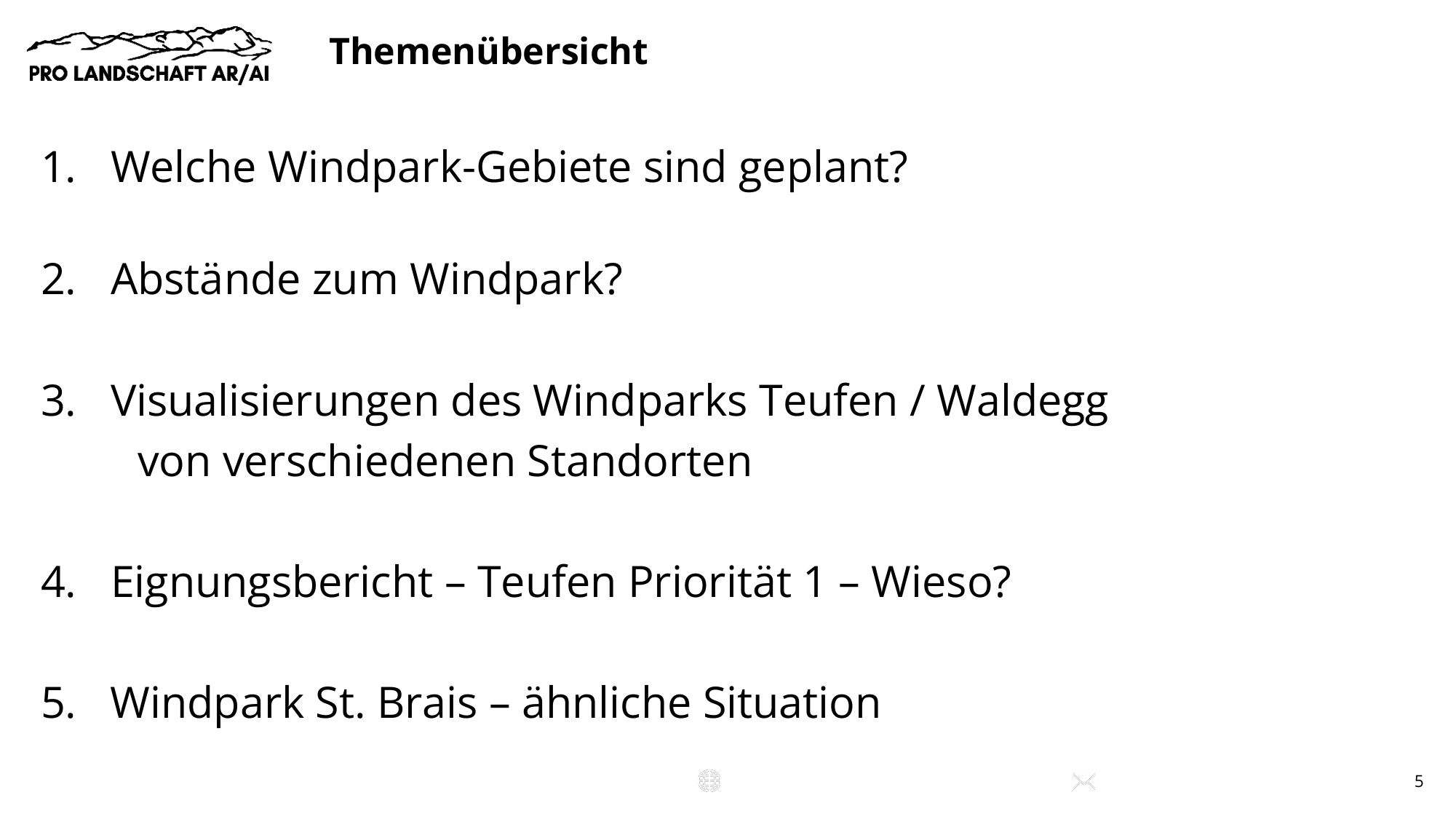

# Themenübersicht
Welche Windpark-Gebiete sind geplant?
Abstände zum Windpark?

Visualisierungen des Windparks Teufen / Waldegg
	von verschiedenen Standorten

Eignungsbericht – Teufen Priorität 1 – Wieso?

5.   Windpark St. Brais – ähnliche Situation